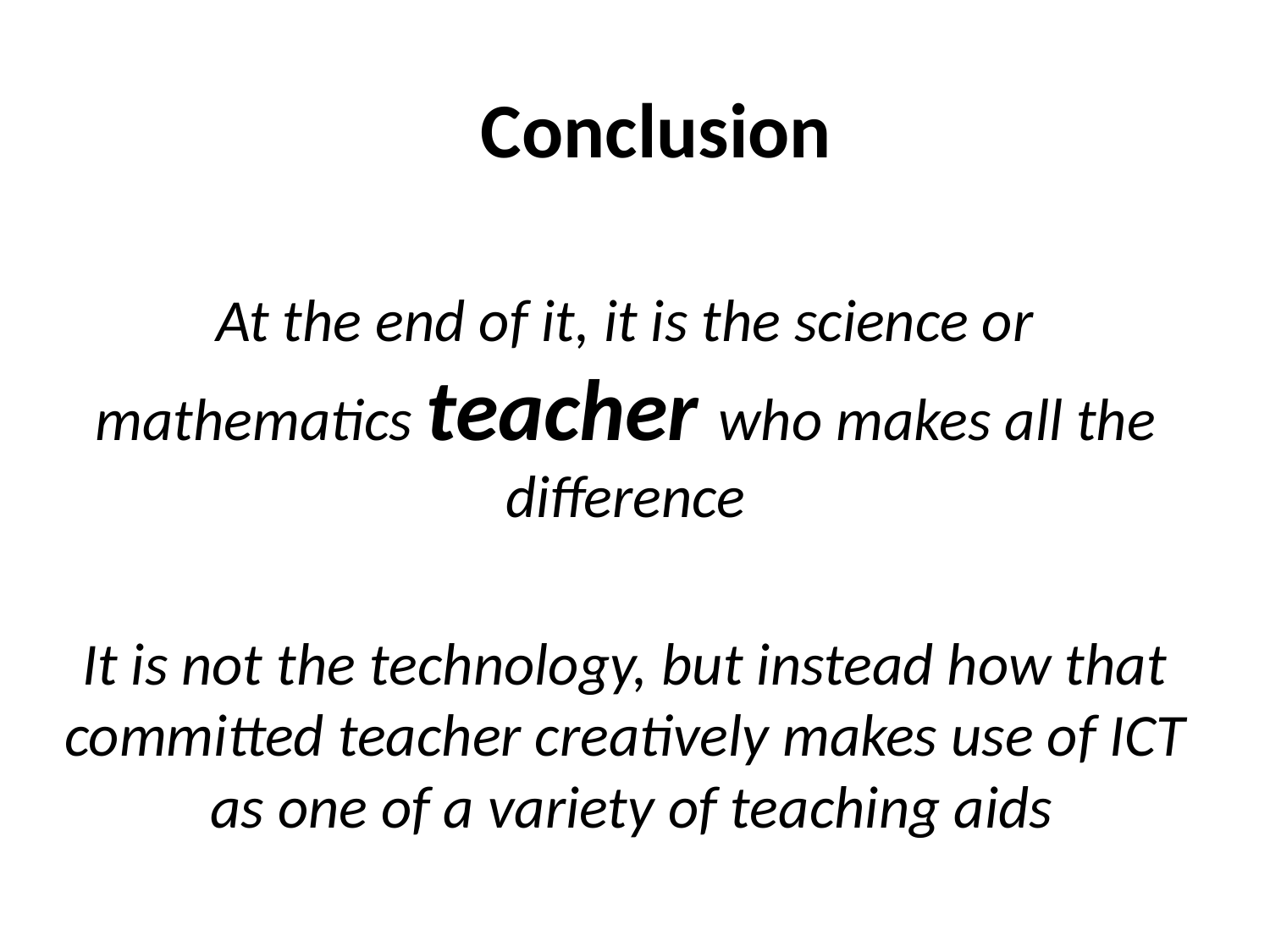

# Conclusion

At the end of it, it is the science or mathematics teacher who makes all the difference

It is not the technology, but instead how that committed teacher creatively makes use of ICT  as one of a variety of teaching aids